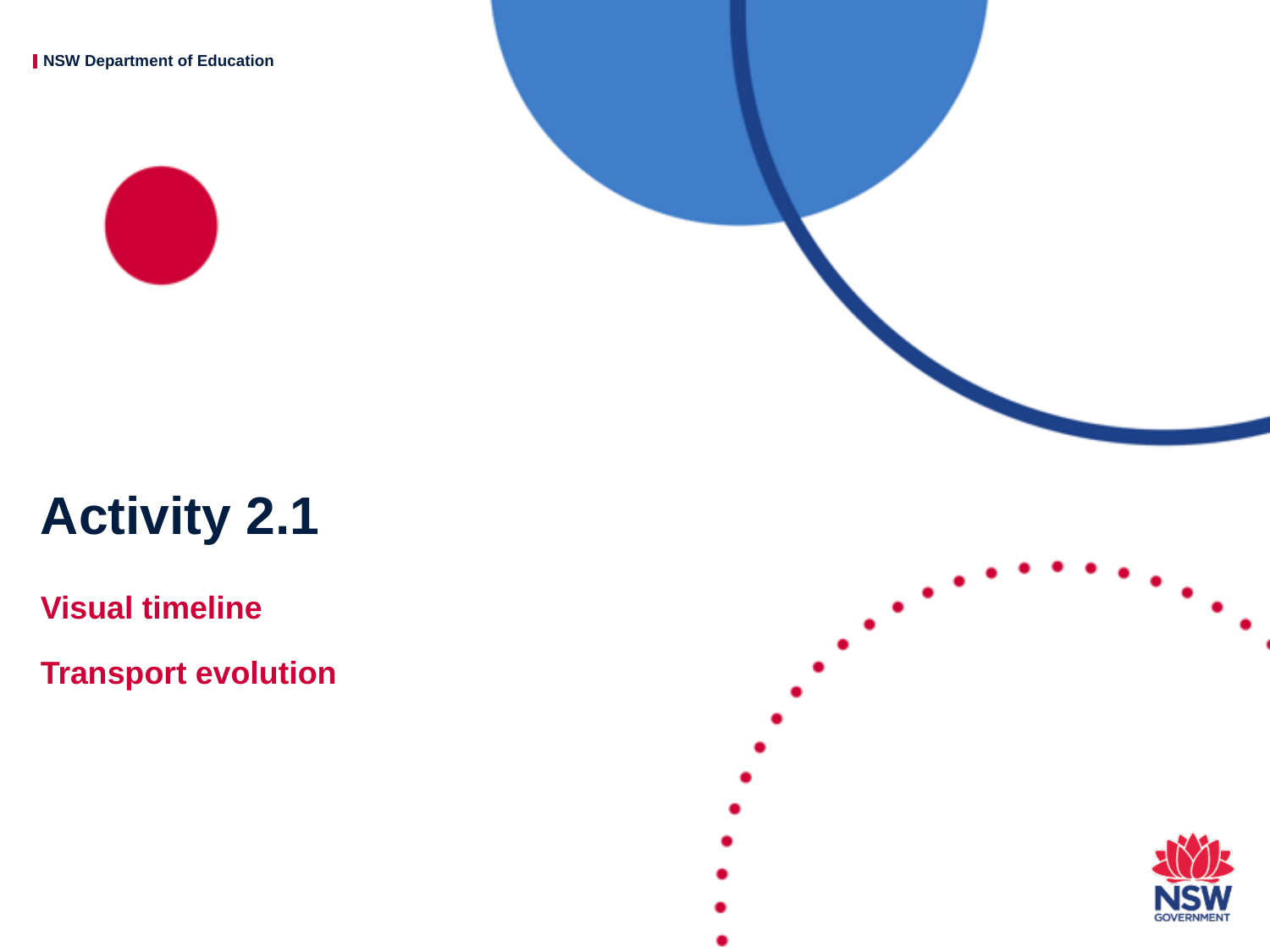

# Activity 2.1
Visual timeline
Transport evolution